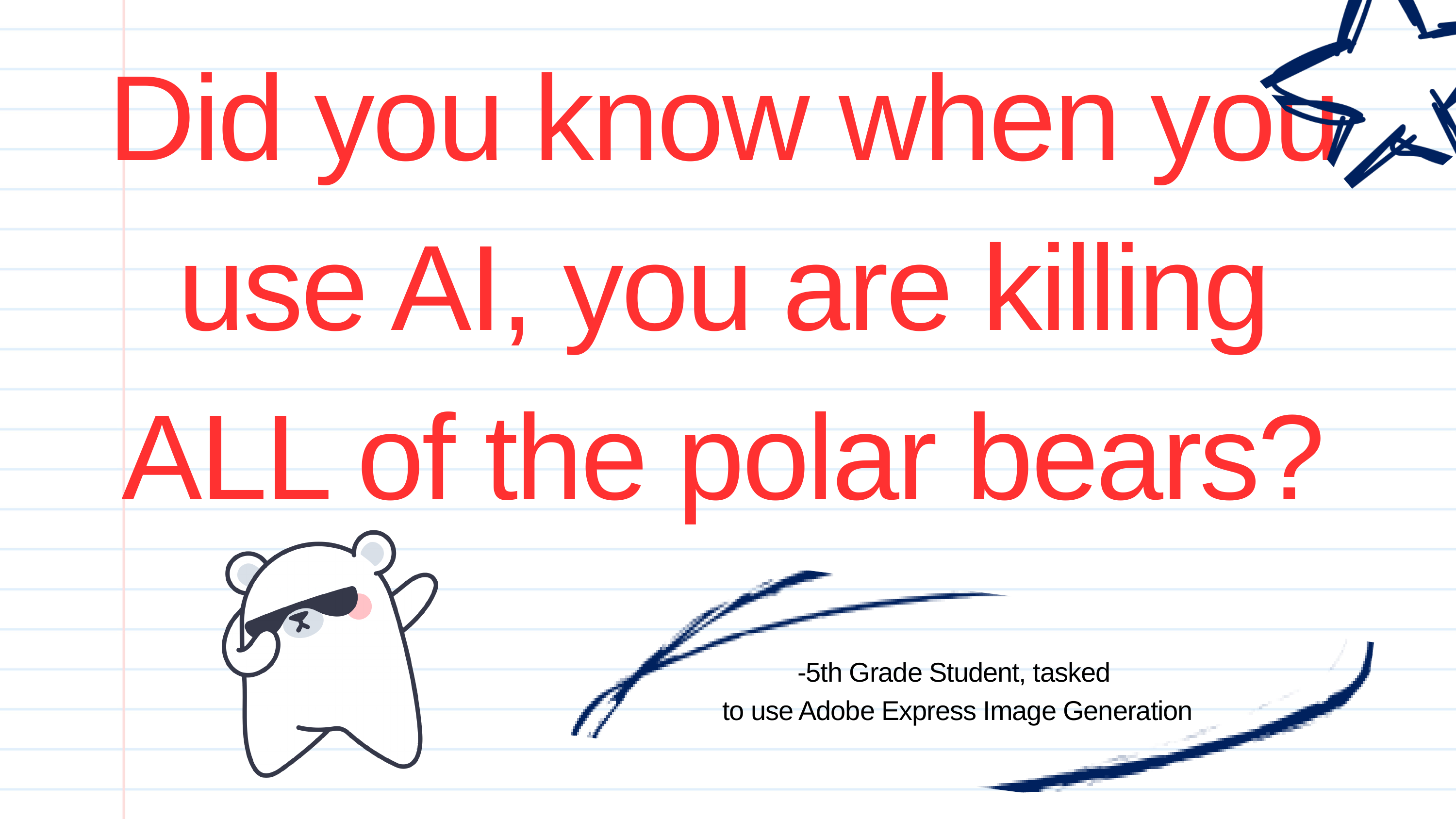

Did you know when you use AI, you are killing ALL of the polar bears?

-5th Grade Student, tasked
to use Adobe Express Image Generation